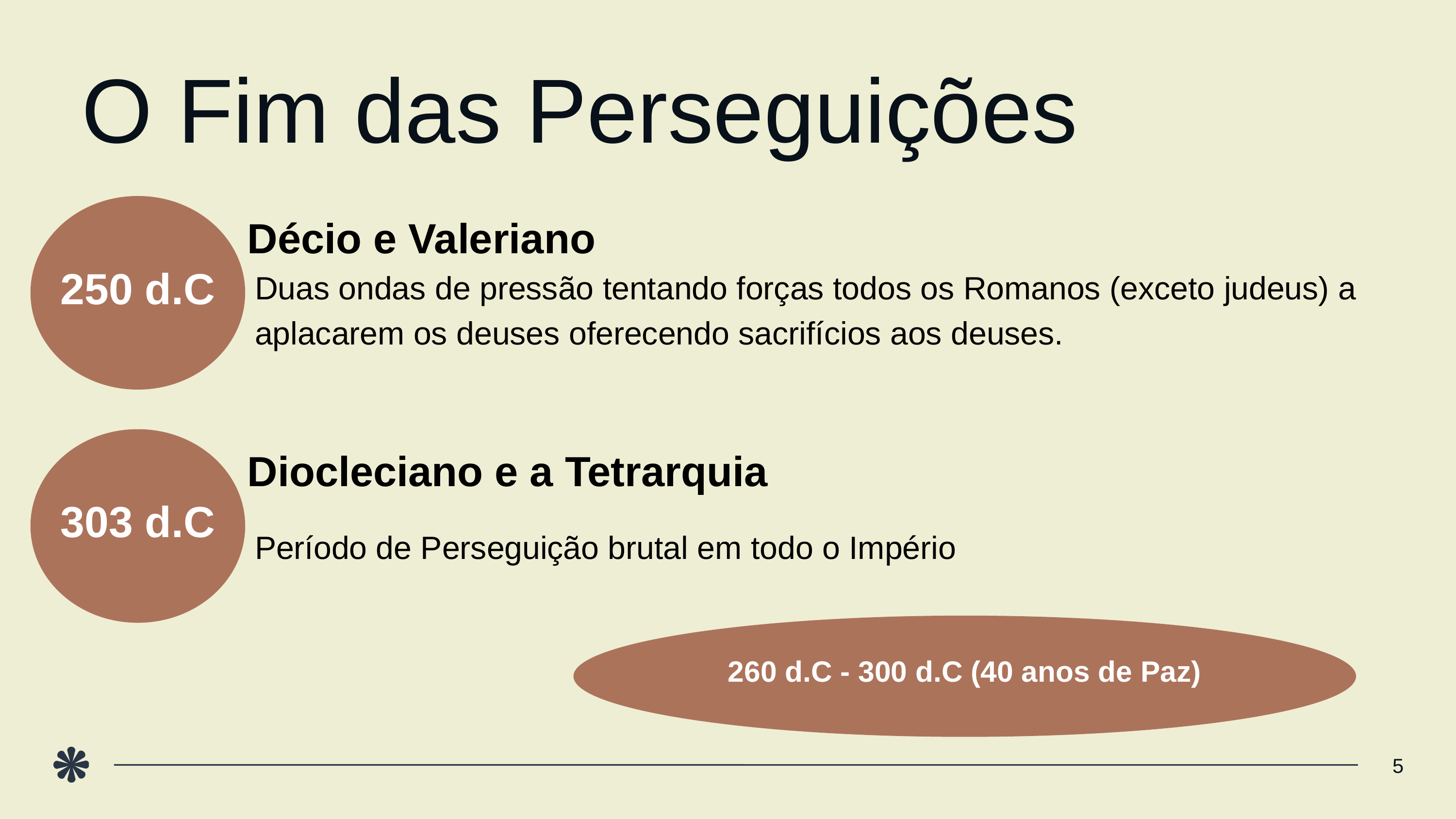

O Fim das Perseguições

250 d.C
Décio e Valeriano
Duas ondas de pressão tentando forças todos os Romanos (exceto judeus) a aplacarem os deuses oferecendo sacrifícios aos deuses.

303 d.C
Diocleciano e a Tetrarquia
Período de Perseguição brutal em todo o Império

260 d.C - 300 d.C (40 anos de Paz)

5